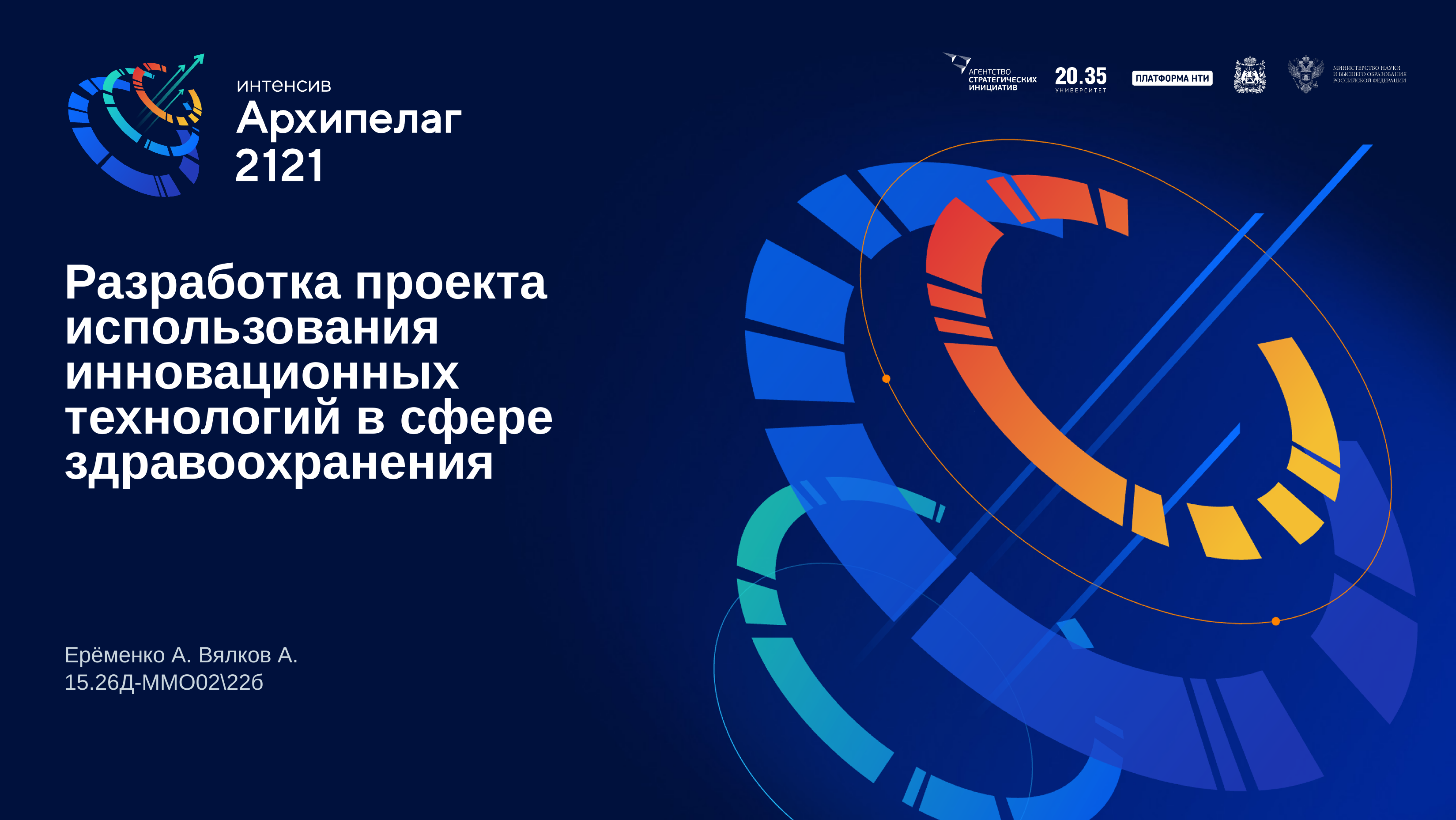

# Разработка проекта использования инновационных технологий в сфере здравоохранения
Ерёменко А. Вялков А.
15.26Д-ММО02\22б